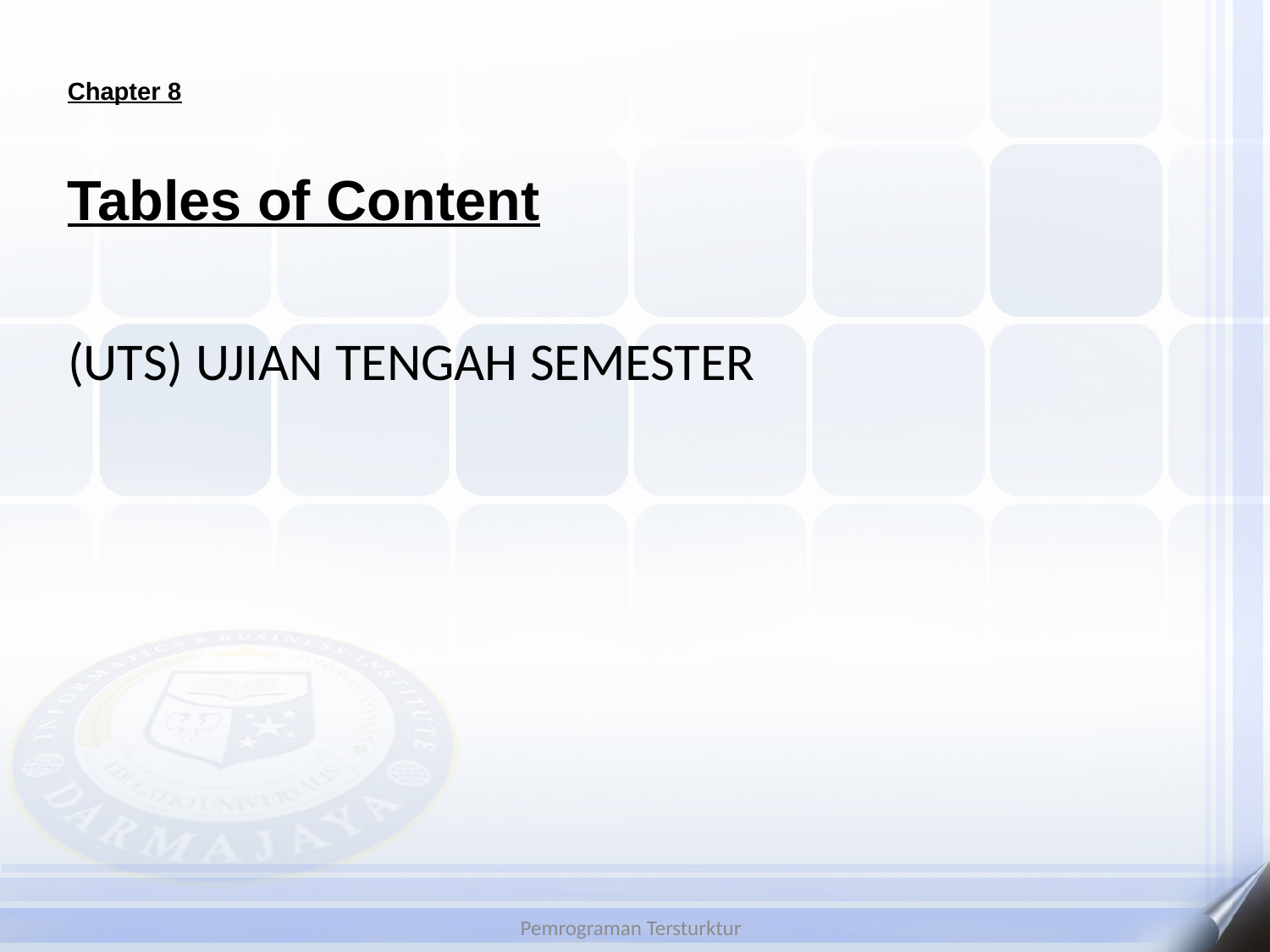

Chapter 8
# Tables of Content

(UTS) UJIAN TENGAH SEMESTER
Pemrograman Tersturktur